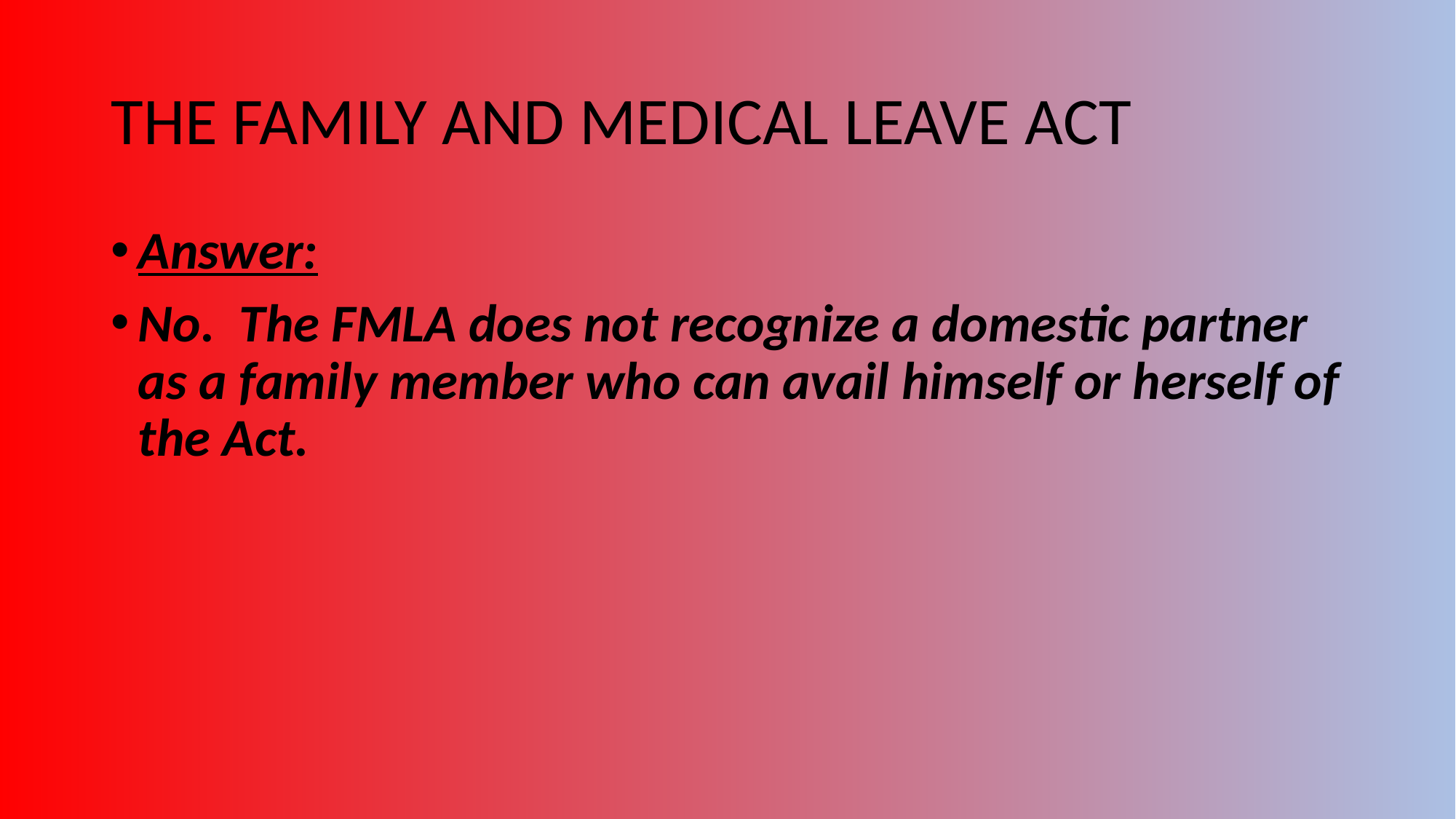

# THE FAMILY AND MEDICAL LEAVE ACT
Answer:
No.  The FMLA does not recognize a domestic partner as a family member who can avail himself or herself of the Act.